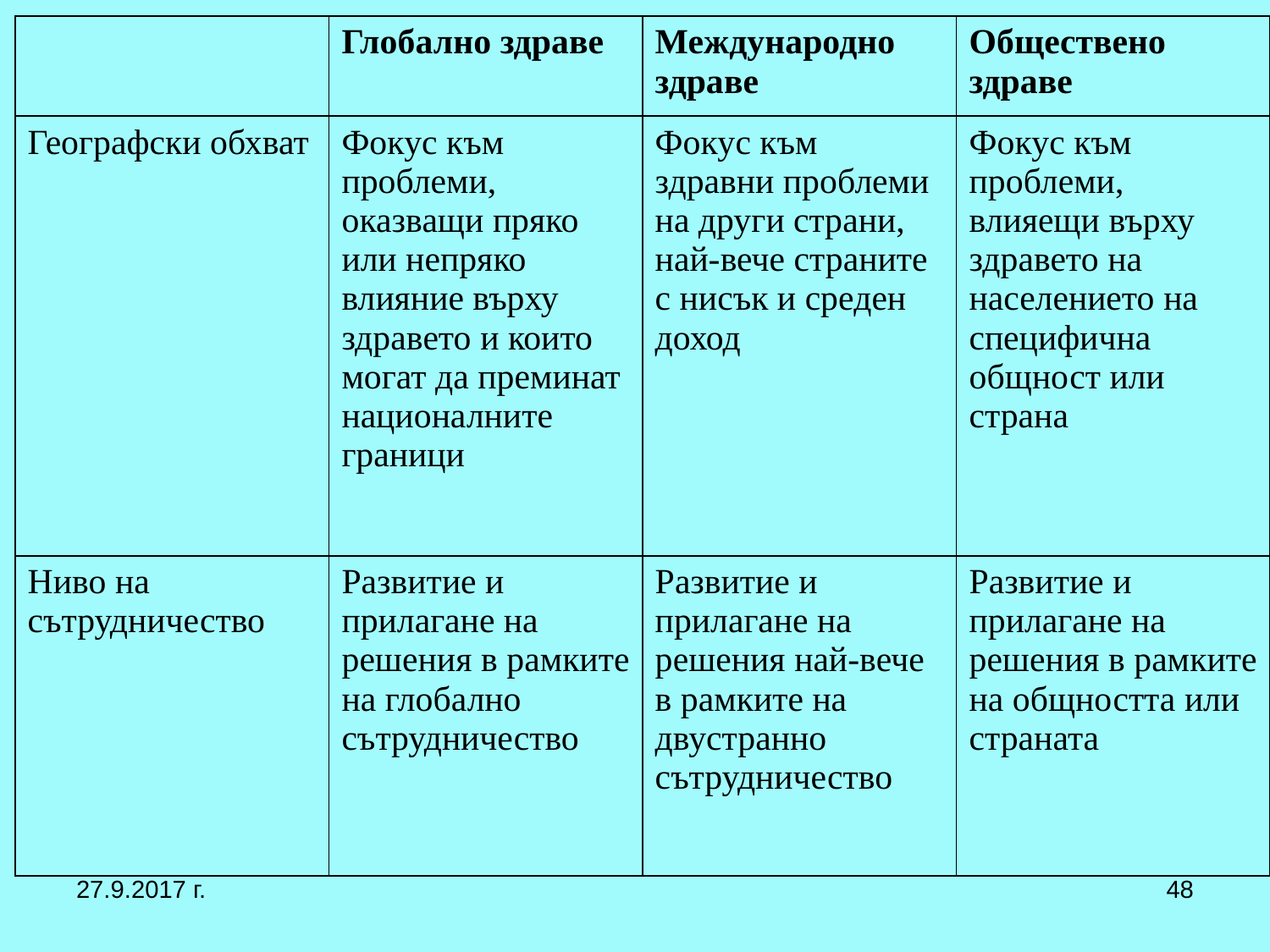

|  | Глобално здраве | Международно здраве | Обществено здраве |
| --- | --- | --- | --- |
| Географски обхват | Фокус към проблеми, оказващи пряко или непряко влияние върху здравето и които могат да преминат националните граници | Фокус към здравни проблеми на други страни, най-вече страните с нисък и среден доход | Фокус към проблеми, влияещи върху здравето на населението на специфична общност или страна |
| Ниво на сътрудничество | Развитие и прилагане на решения в рамките на глобално сътрудничество | Развитие и прилагане на решения най-вече в рамките на двустранно сътрудничество | Развитие и прилагане на решения в рамките на общността или страната |
27.9.2017 г.
48